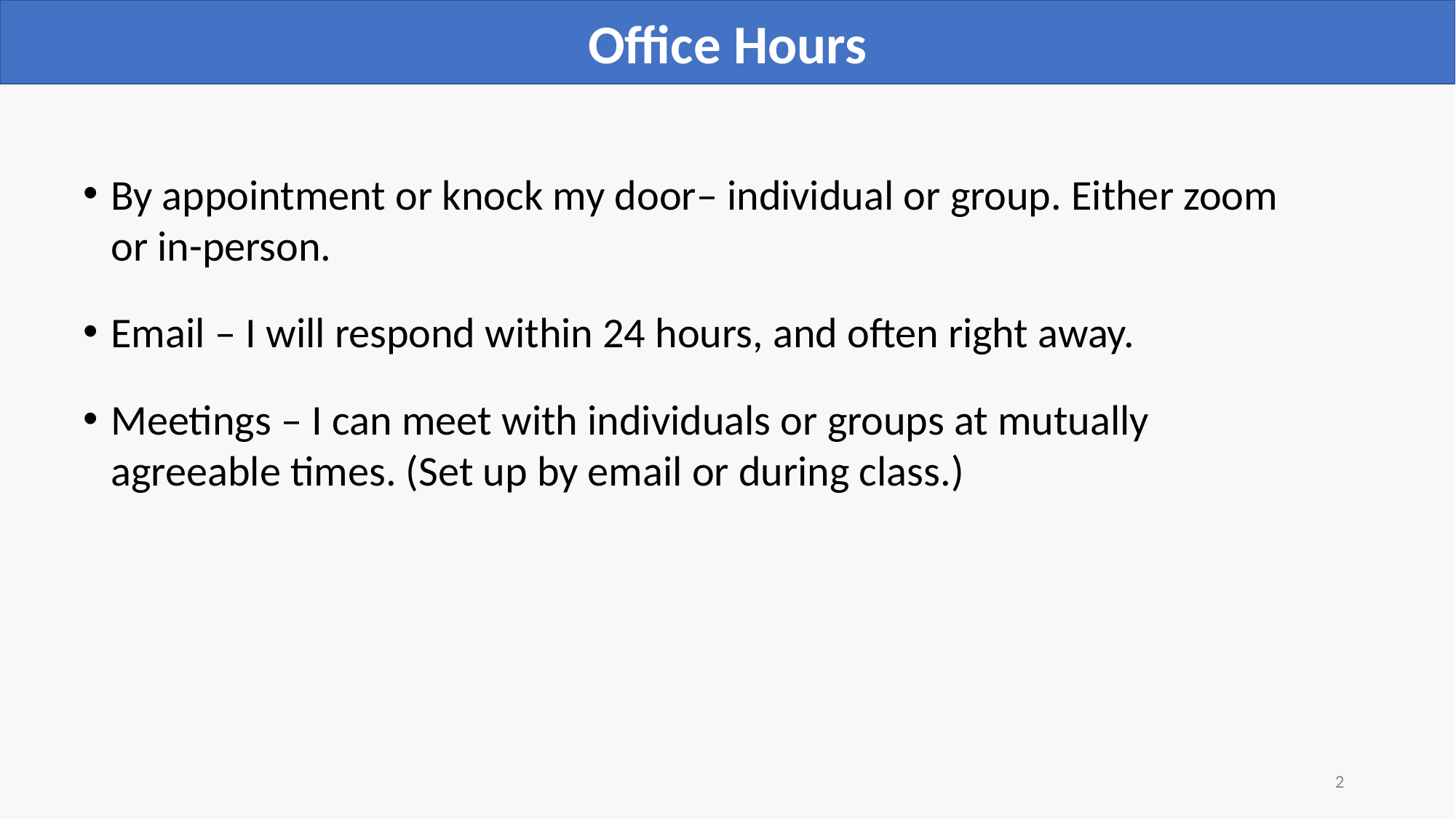

Office Hours
By appointment or knock my door– individual or group. Either zoom or in-person.
Email – I will respond within 24 hours, and often right away.
Meetings – I can meet with individuals or groups at mutually agreeable times. (Set up by email or during class.)
2